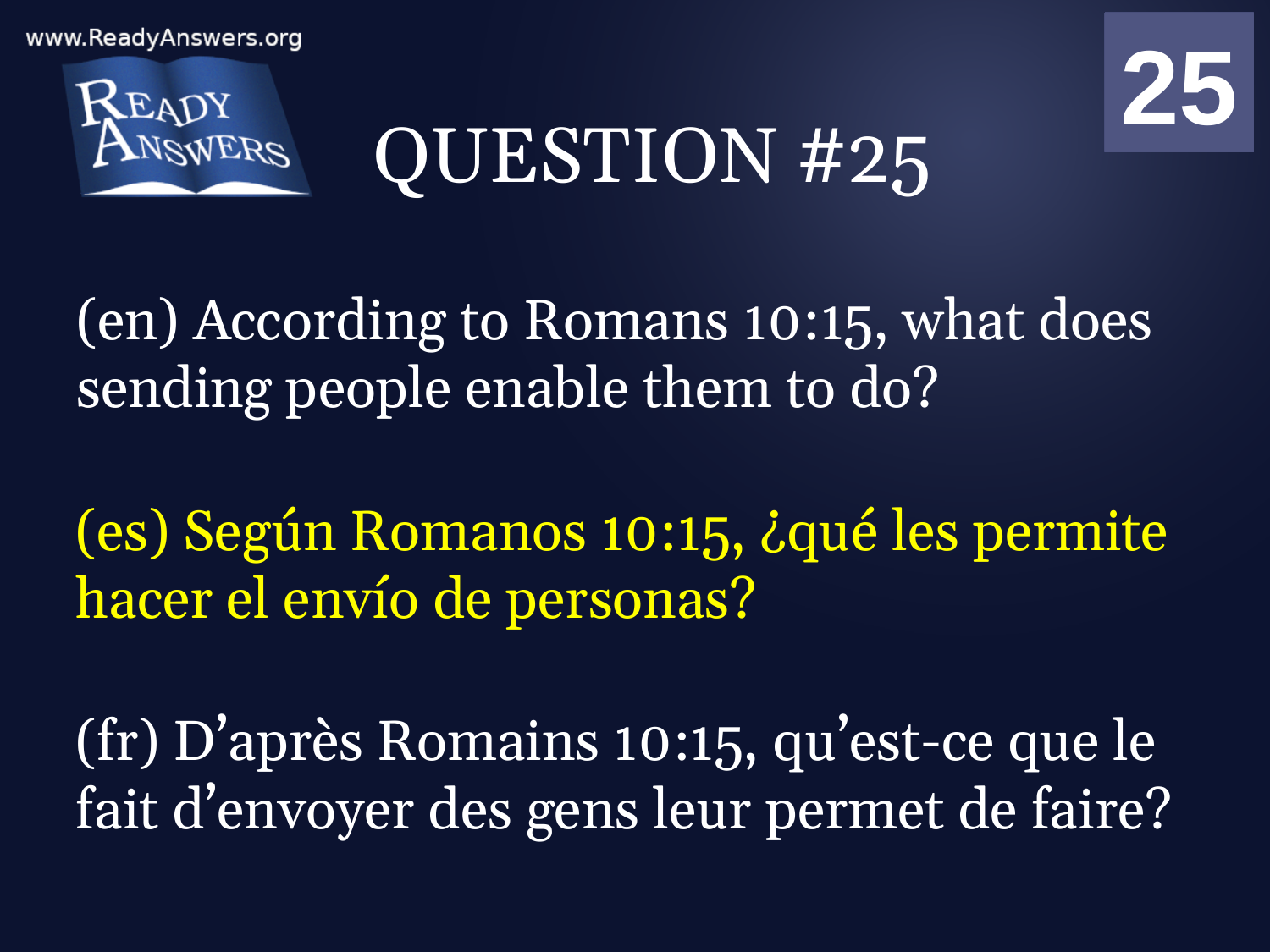

01
02
03
04
05
06
07
08
09
10
11
12
13
14
15
16
17
18
19
20
21
22
23
24
25
00
# QUESTION #25
(en) According to Romans 10:15, what does sending people enable them to do?
(es) Según Romanos 10:15, ¿qué les permite hacer el envío de personas?
(fr) D’après Romains 10:15, qu’est-ce que le fait d’envoyer des gens leur permet de faire?